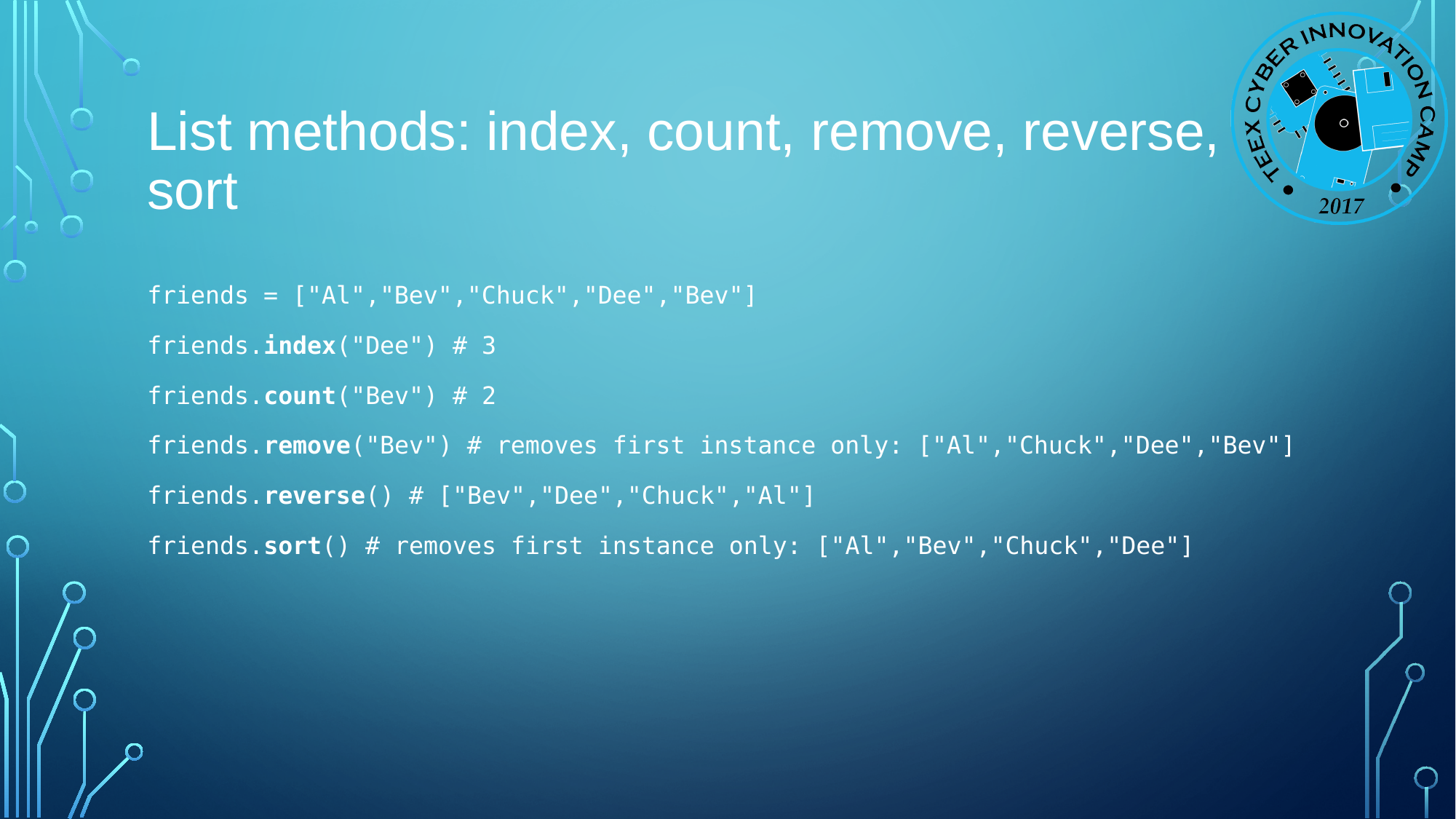

# List methods: index, count, remove, reverse, sort
friends = ["Al","Bev","Chuck","Dee","Bev"]
friends.index("Dee") # 3
friends.count("Bev") # 2
friends.remove("Bev") # removes first instance only: ["Al","Chuck","Dee","Bev"]
friends.reverse() # ["Bev","Dee","Chuck","Al"]
friends.sort() # removes first instance only: ["Al","Bev","Chuck","Dee"]